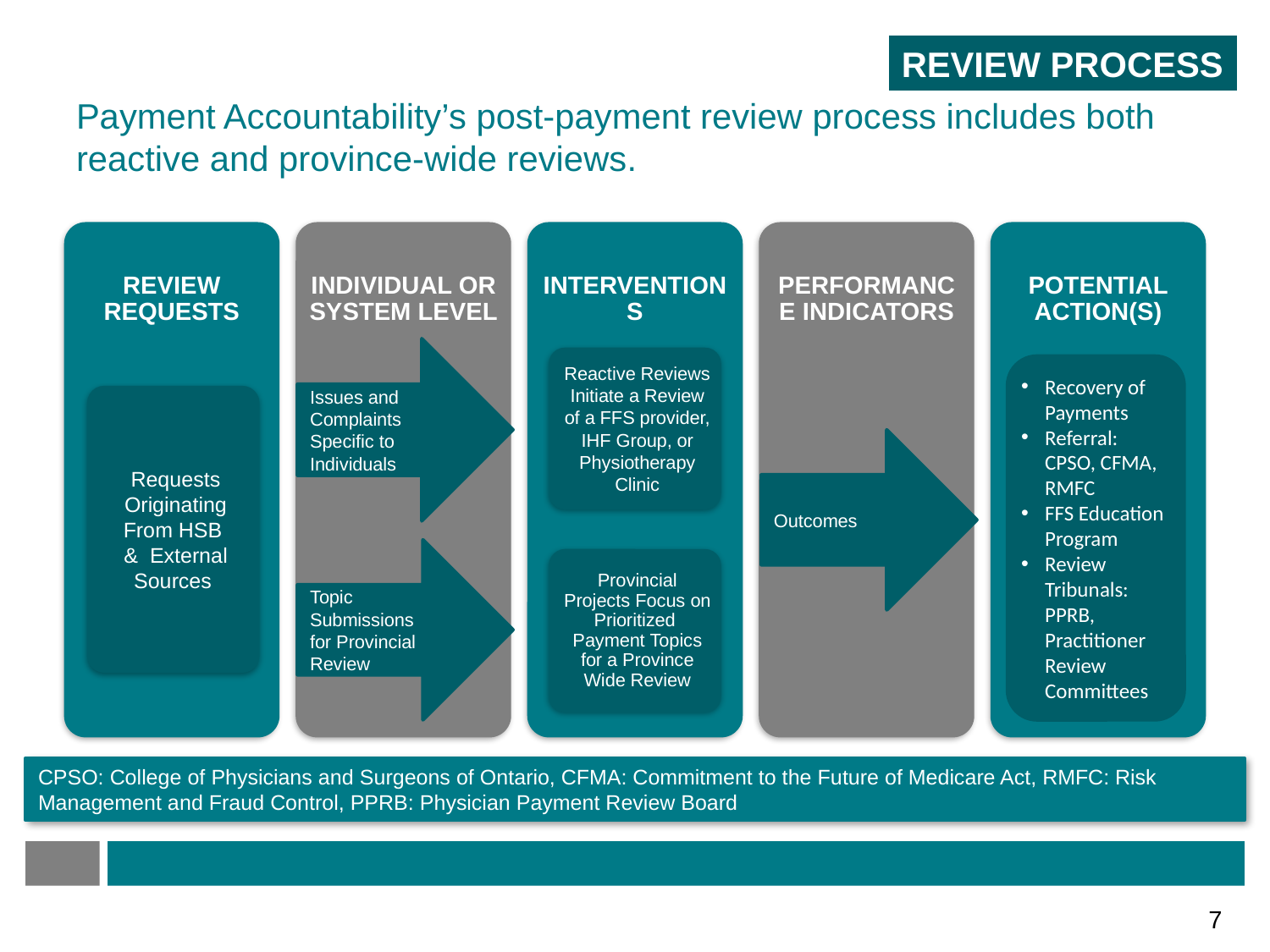

REVIEW PROCESS
# Payment Accountability’s post-payment review process includes both reactive and province-wide reviews.
REVIEW REQUESTS
Requests
Originating From HSB
&  External Sources

INDIVIDUAL OR SYSTEM LEVEL
INTERVENTIONS
PERFORMANCE INDICATORS
Reactive Reviews
Initiate a Review of a FFS provider, IHF Group, or Physiotherapy Clinic
Provincial Projects Focus on Prioritized  Payment Topics for a Province Wide Review
POTENTIAL ACTION(S)
Issues and Complaints Specific to  Individuals
Recovery of Payments
Referral: CPSO, CFMA, RMFC
FFS Education Program
Review Tribunals: PPRB, Practitioner Review Committees
Outcomes
Topic Submissions
for Provincial Review
CPSO: College of Physicians and Surgeons of Ontario, CFMA: Commitment to the Future of Medicare Act, RMFC: Risk Management and Fraud Control, PPRB: Physician Payment Review Board

7